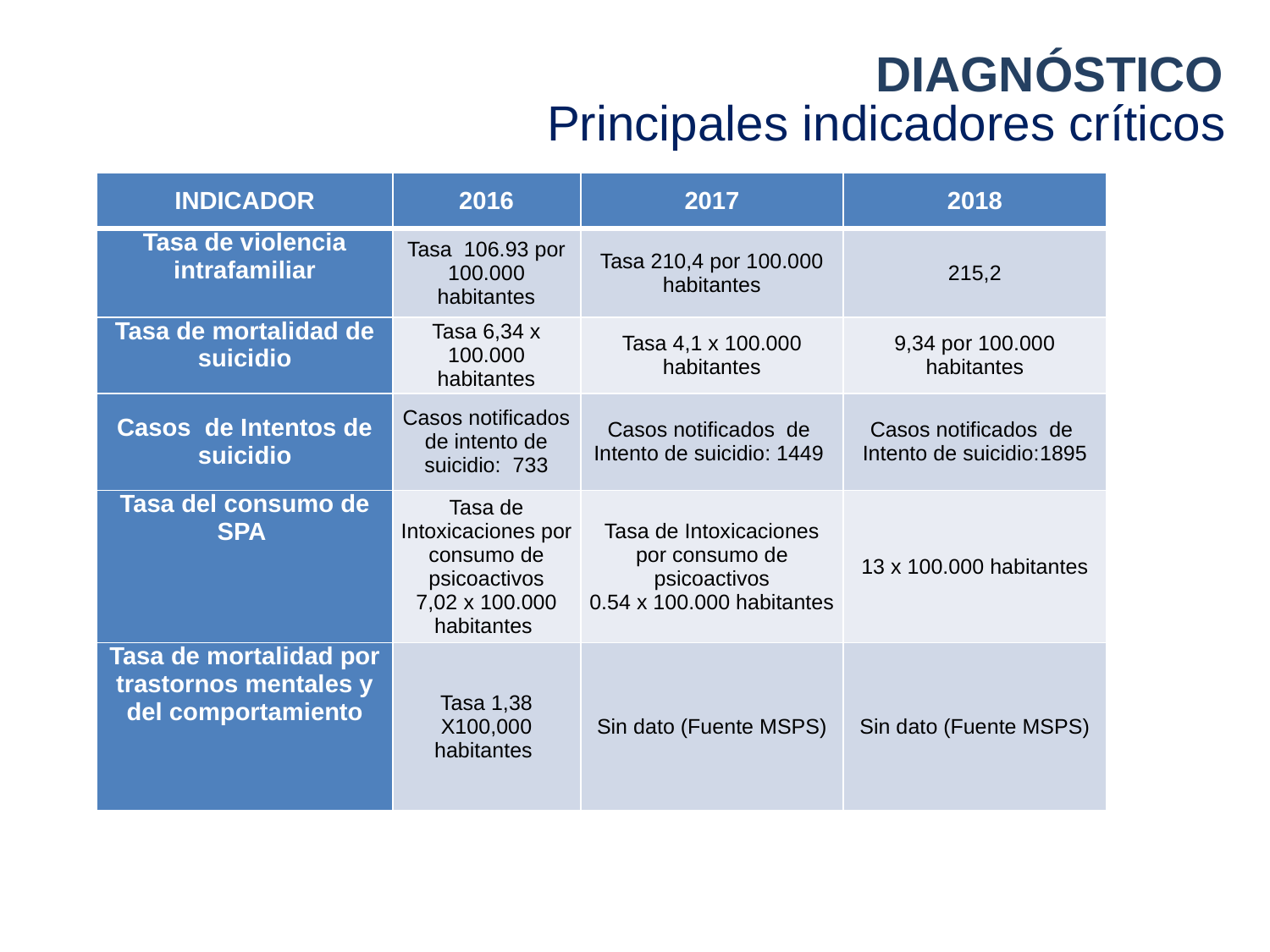

DIAGNÓSTICO
Principales indicadores críticos
| INDICADOR | 2016 | 2017 | 2018 |
| --- | --- | --- | --- |
| Tasa de violencia intrafamiliar | Tasa 106.93 por 100.000 habitantes | Tasa 210,4 por 100.000 habitantes | 215,2 |
| Tasa de mortalidad de suicidio | Tasa 6,34 x 100.000 habitantes | Tasa 4,1 x 100.000 habitantes | 9,34 por 100.000 habitantes |
| Casos de Intentos de suicidio | Casos notificados de intento de suicidio: 733 | Casos notificados de Intento de suicidio: 1449 | Casos notificados de Intento de suicidio:1895 |
| Tasa del consumo de SPA | Tasa de Intoxicaciones por consumo de psicoactivos 7,02 x 100.000 habitantes | Tasa de Intoxicaciones por consumo de psicoactivos 0.54 x 100.000 habitantes | 13 x 100.000 habitantes |
| Tasa de mortalidad por trastornos mentales y del comportamiento | Tasa 1,38 X100,000 habitantes | Sin dato (Fuente MSPS) | Sin dato (Fuente MSPS) |
FUENTE SIVIGILA 2016-2017
FUENTE IMLN y CF FORENSIS 2016-2017
SISPRO